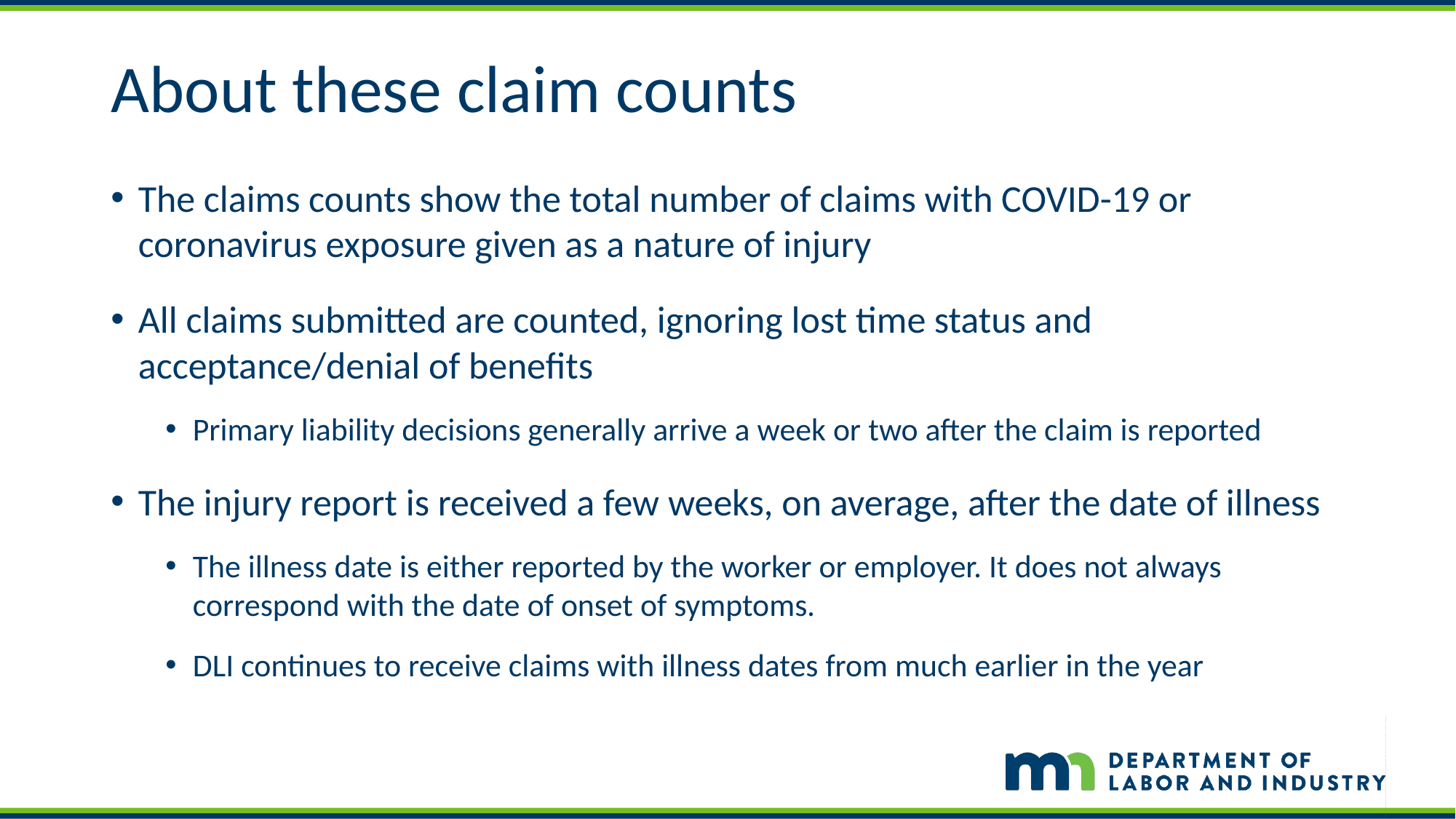

# About these claim counts
The claims counts show the total number of claims with COVID-19 or coronavirus exposure given as a nature of injury
All claims submitted are counted, ignoring lost time status and acceptance/denial of benefits
Primary liability decisions generally arrive a week or two after the claim is reported
The injury report is received a few weeks, on average, after the date of illness
The illness date is either reported by the worker or employer. It does not always correspond with the date of onset of symptoms.
DLI continues to receive claims with illness dates from much earlier in the year